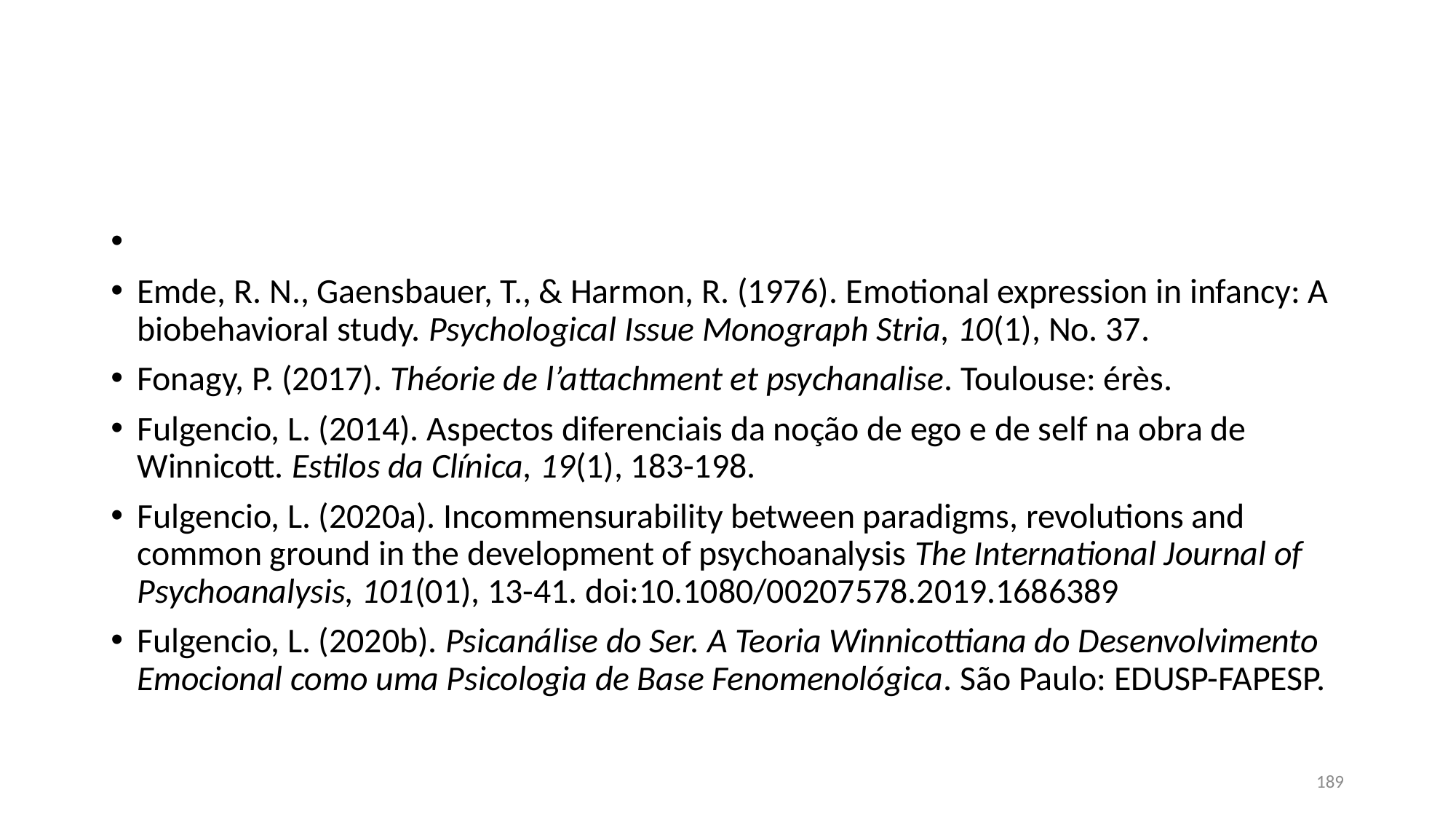

#

Emde, R. N., Gaensbauer, T., & Harmon, R. (1976). Emotional expression in infancy: A biobehavioral study. Psychological Issue Monograph Stria, 10(1), No. 37.
Fonagy, P. (2017). Théorie de l’attachment et psychanalise. Toulouse: érès.
Fulgencio, L. (2014). Aspectos diferenciais da noção de ego e de self na obra de Winnicott. Estilos da Clínica, 19(1), 183-198.
Fulgencio, L. (2020a). Incommensurability between paradigms, revolutions and common ground in the development of psychoanalysis The International Journal of Psychoanalysis, 101(01), 13-41. doi:10.1080/00207578.2019.1686389
Fulgencio, L. (2020b). Psicanálise do Ser. A Teoria Winnicottiana do Desenvolvimento Emocional como uma Psicologia de Base Fenomenológica. São Paulo: EDUSP-FAPESP.

189